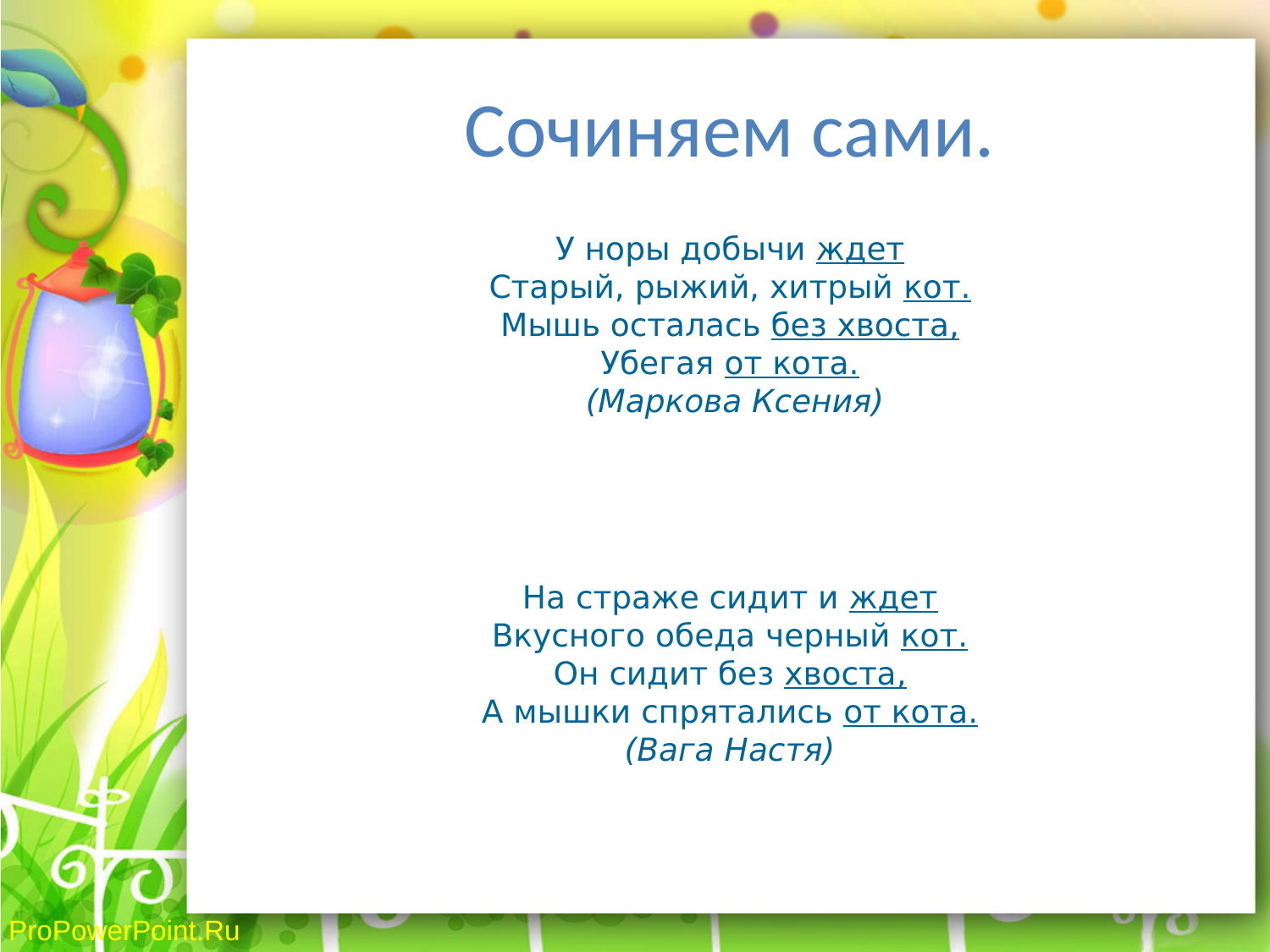

# Сочиняем сами.
У норы добычи ждет
Старый, рыжий, хитрый кот.
Мышь осталась без хвоста,
Убегая от кота.
 (Маркова Ксения)

На страже сидит и ждет
Вкусного обеда черный кот.
Он сидит без хвоста,
А мышки спрятались от кота.
(Вага Настя)